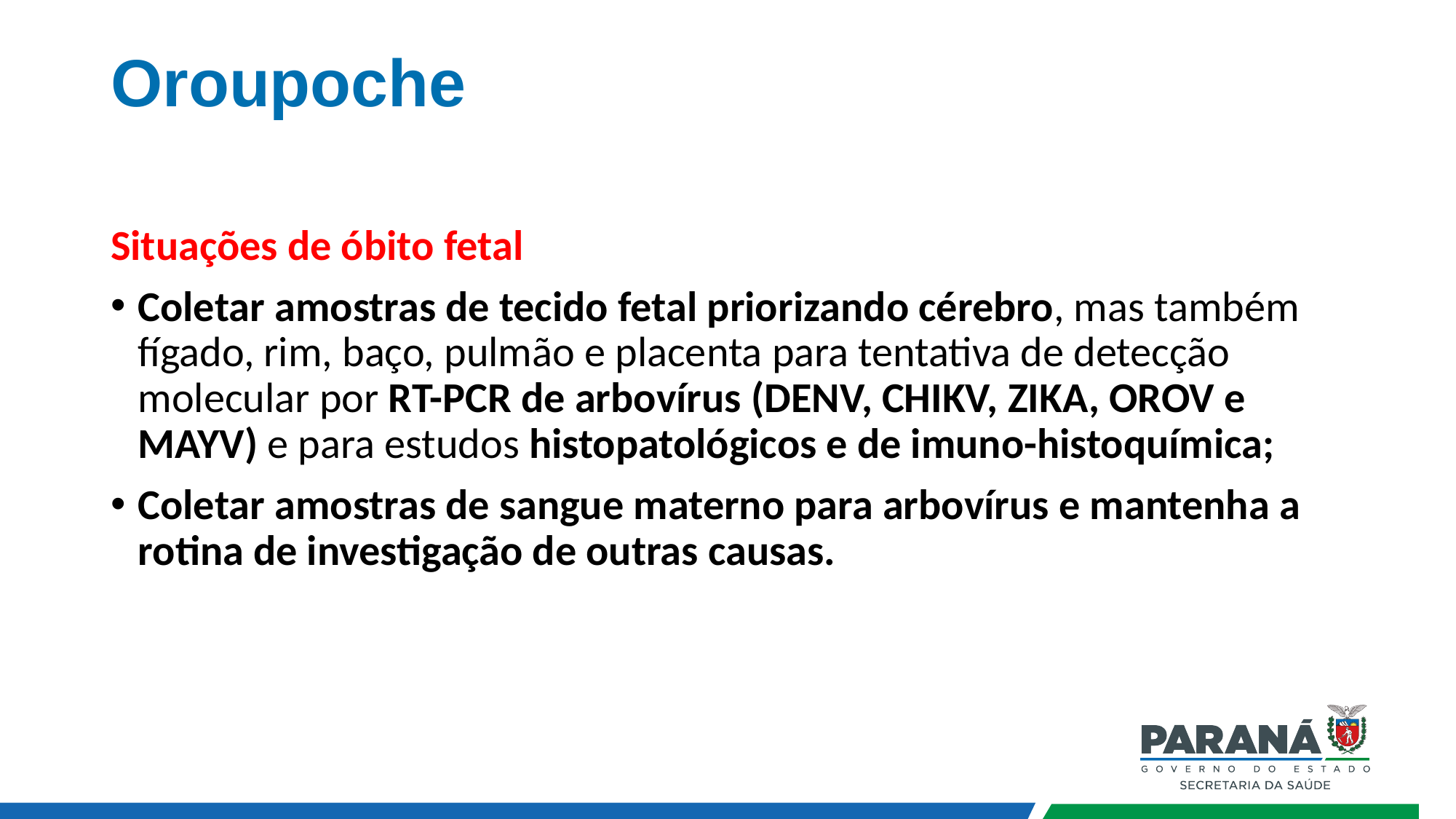

# Oroupoche
Situações de óbito fetal
Coletar amostras de tecido fetal priorizando cérebro, mas também fígado, rim, baço, pulmão e placenta para tentativa de detecção molecular por RT-PCR de arbovírus (DENV, CHIKV, ZIKA, OROV e MAYV) e para estudos histopatológicos e de imuno-histoquímica;
Coletar amostras de sangue materno para arbovírus e mantenha a rotina de investigação de outras causas.